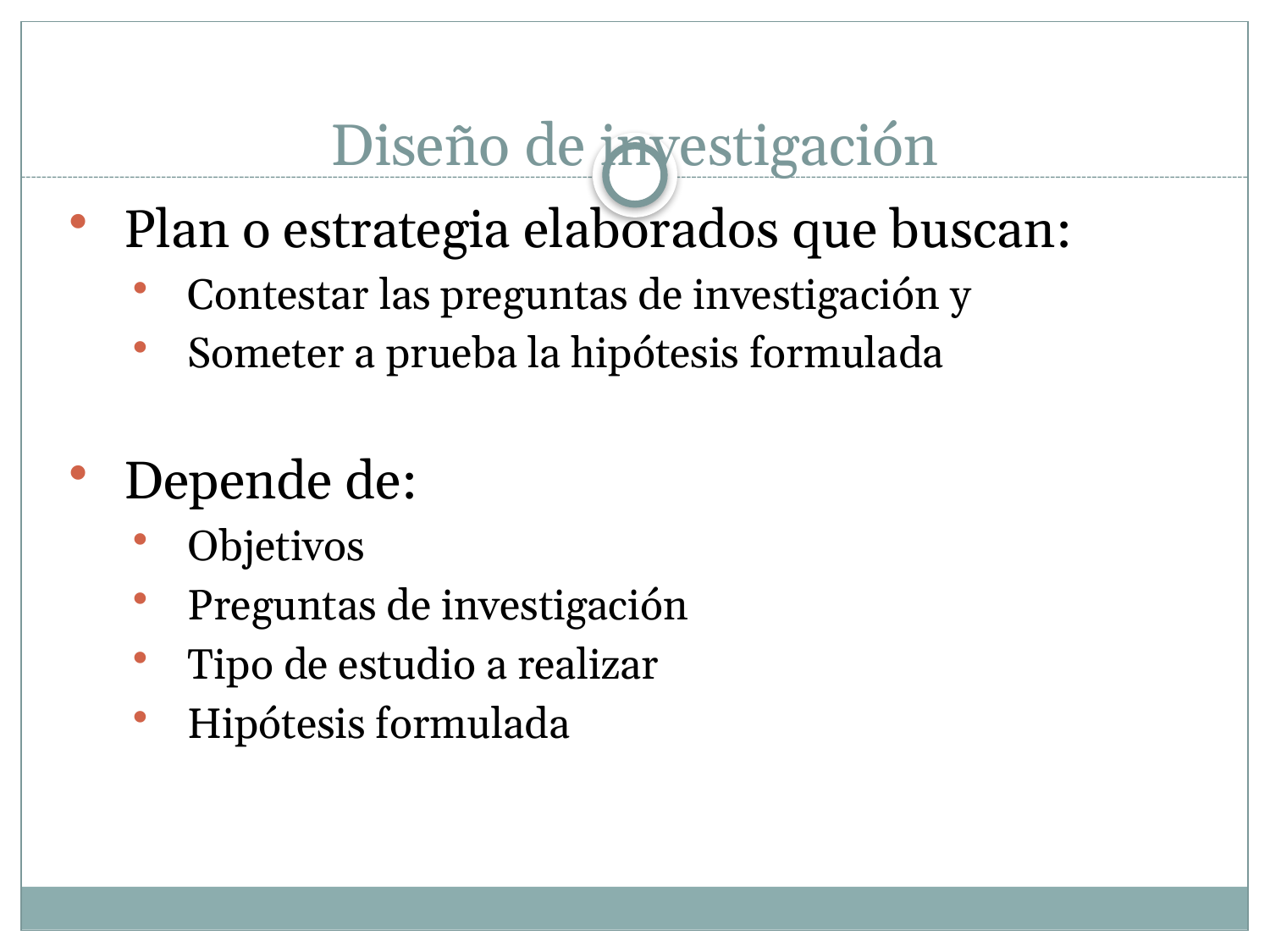

# Diseño de investigación
Plan o estrategia elaborados que buscan:
Contestar las preguntas de investigación y
Someter a prueba la hipótesis formulada

Depende de:
Objetivos
Preguntas de investigación
Tipo de estudio a realizar
Hipótesis formulada